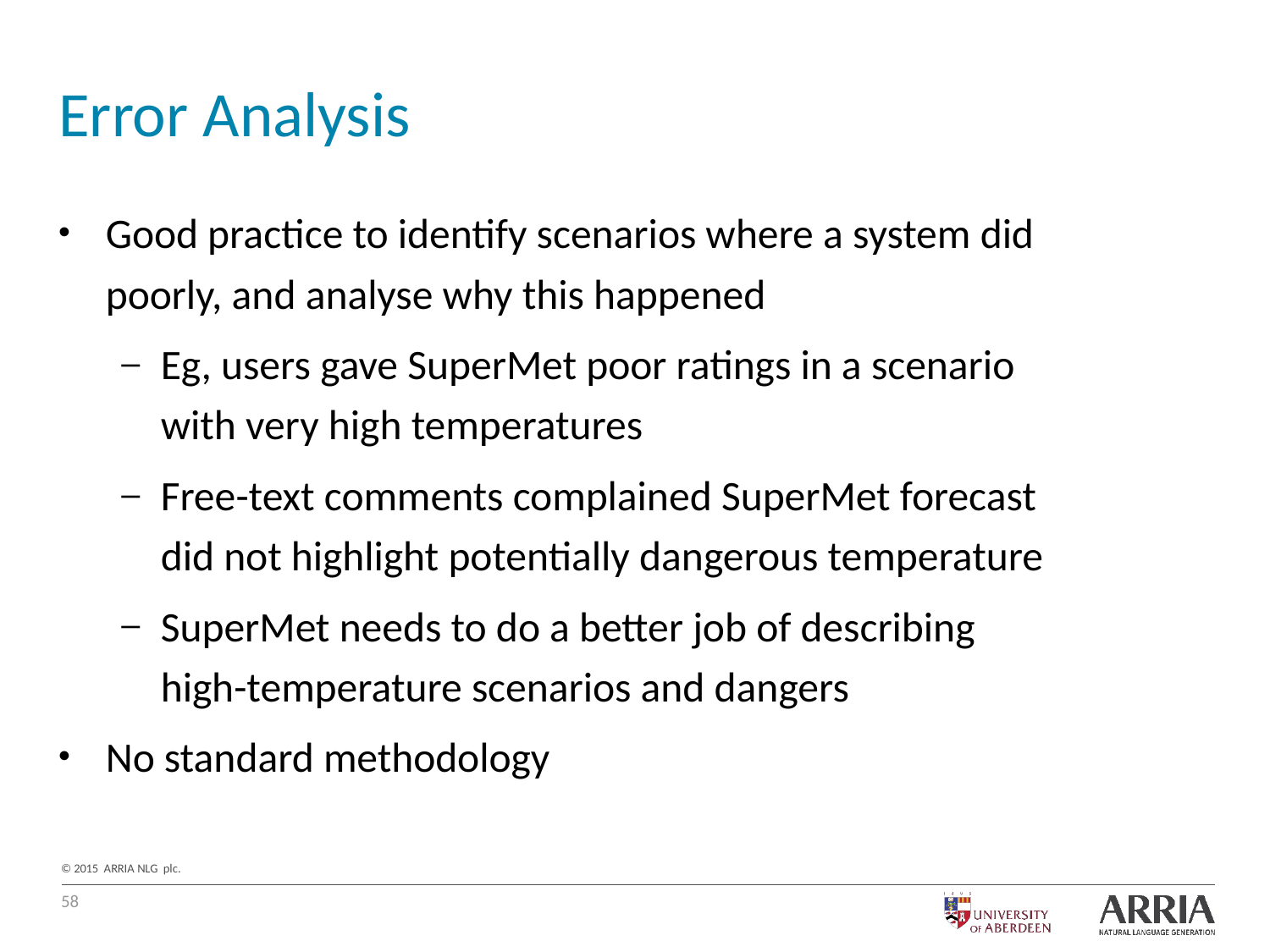

# Error Analysis
Good practice to identify scenarios where a system did poorly, and analyse why this happened
Eg, users gave SuperMet poor ratings in a scenario with very high temperatures
Free-text comments complained SuperMet forecast did not highlight potentially dangerous temperature
SuperMet needs to do a better job of describing high-temperature scenarios and dangers
No standard methodology

58